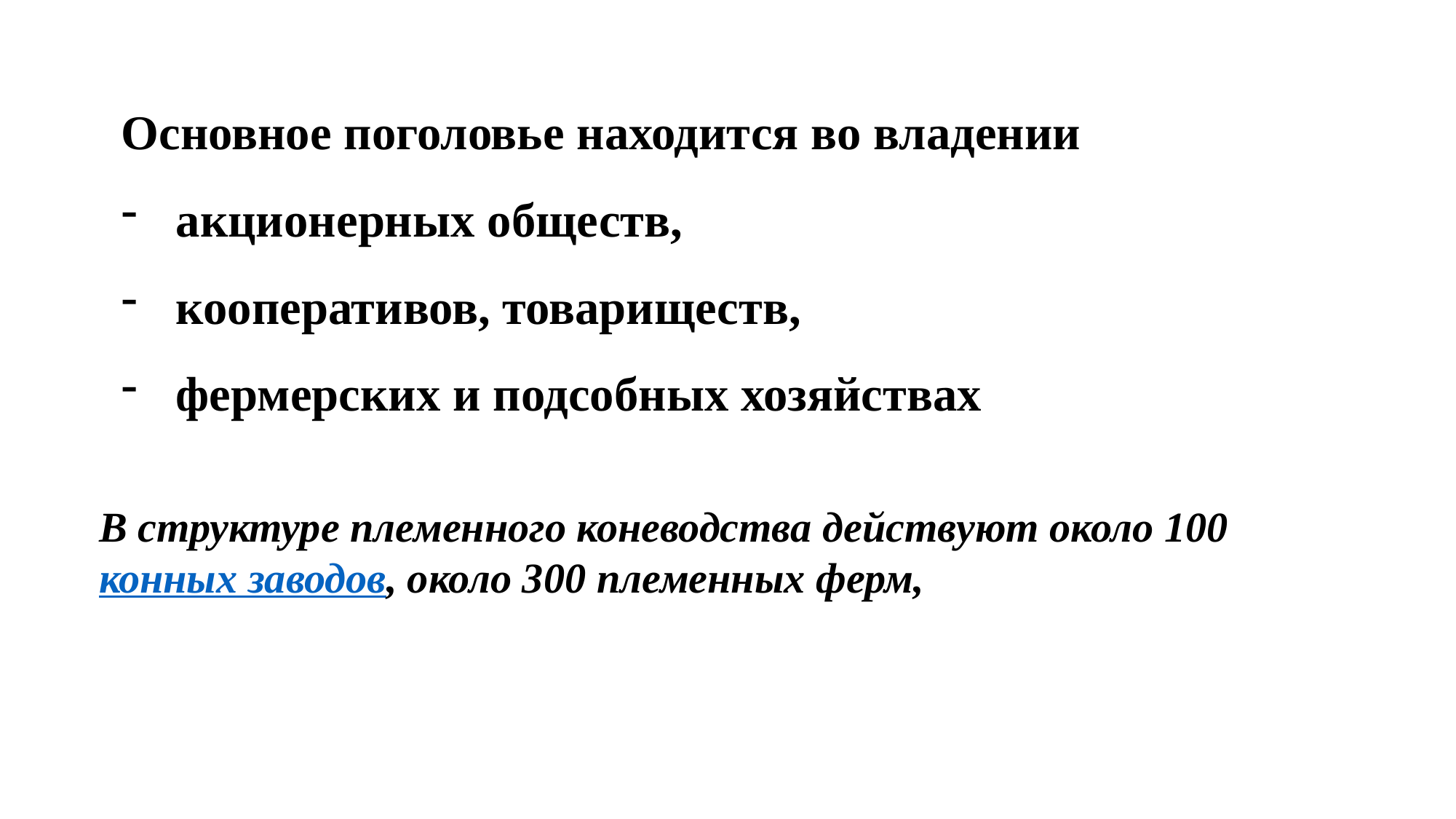

Основное поголовье находится во владении
акционерных обществ,
кооперативов, товариществ,
фермерских и подсобных хозяйствах
В структуре племенного коневодства действуют около 100 конных заводов, около 300 племенных ферм,